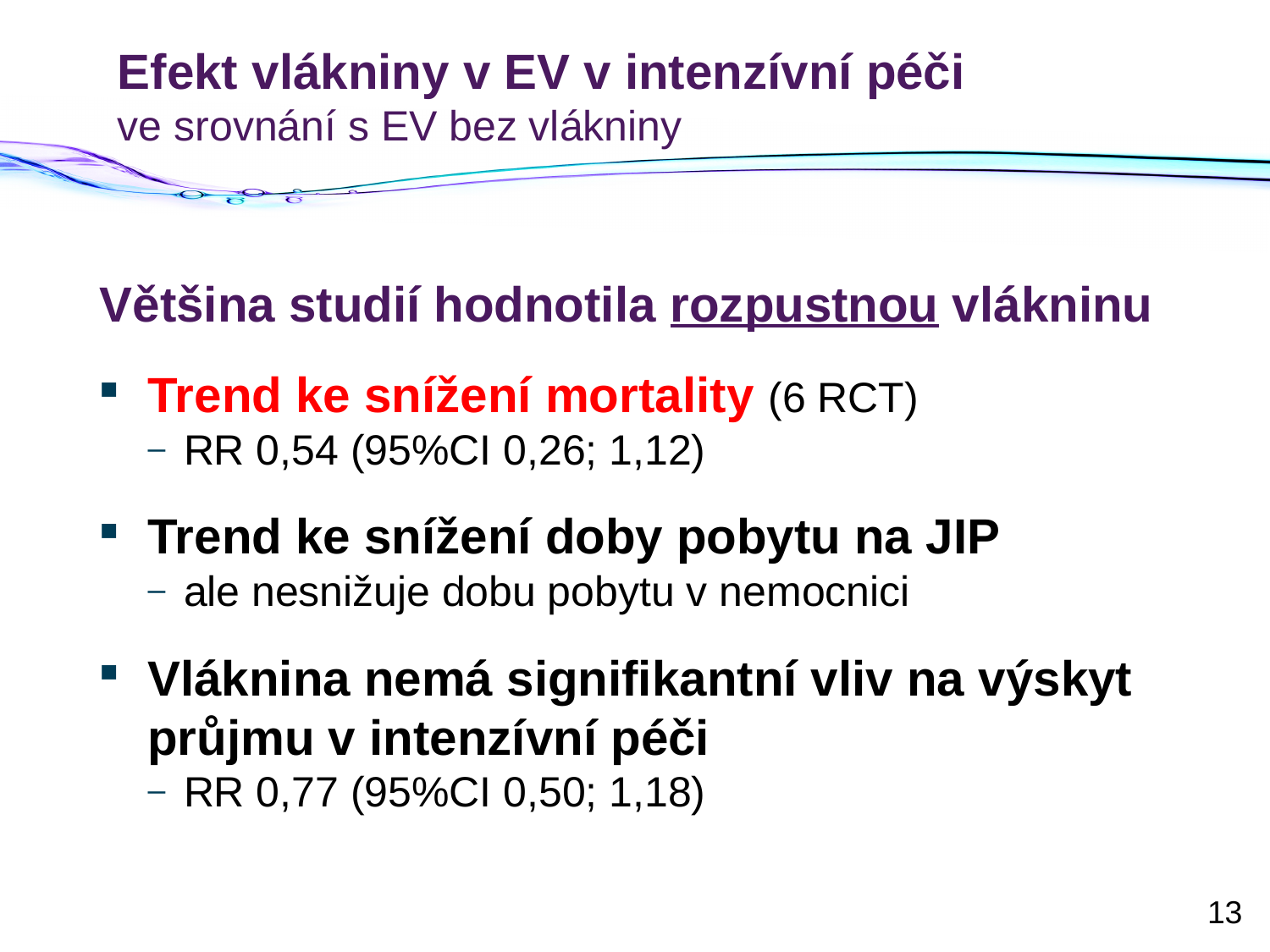

# Efekt vlákniny v EV v intenzívní péči ve srovnání s EV bez vlákniny
Většina studií hodnotila rozpustnou vlákninu
Trend ke snížení mortality (6 RCT)
RR 0,54 (95%CI 0,26; 1,12)
Trend ke snížení doby pobytu na JIP
ale nesnižuje dobu pobytu v nemocnici
Vláknina nemá signifikantní vliv na výskyt průjmu v intenzívní péči
RR 0,77 (95%CI 0,50; 1,18)

13